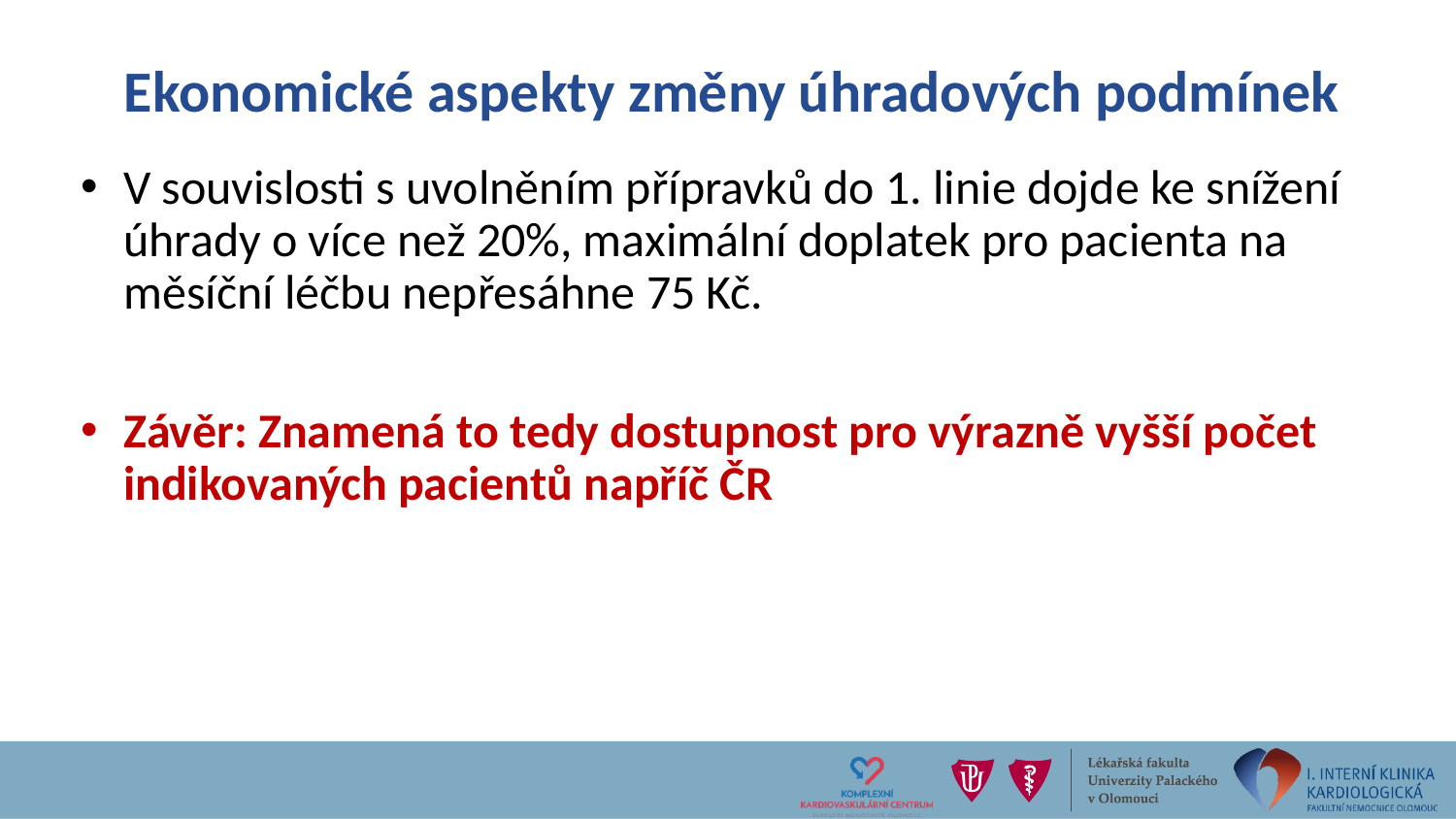

# Ekonomické aspekty změny úhradových podmínek
V souvislosti s uvolněním přípravků do 1. linie dojde ke snížení úhrady o více než 20%, maximální doplatek pro pacienta na měsíční léčbu nepřesáhne 75 Kč.

Závěr: Znamená to tedy dostupnost pro výrazně vyšší počet indikovaných pacientů napříč ČR